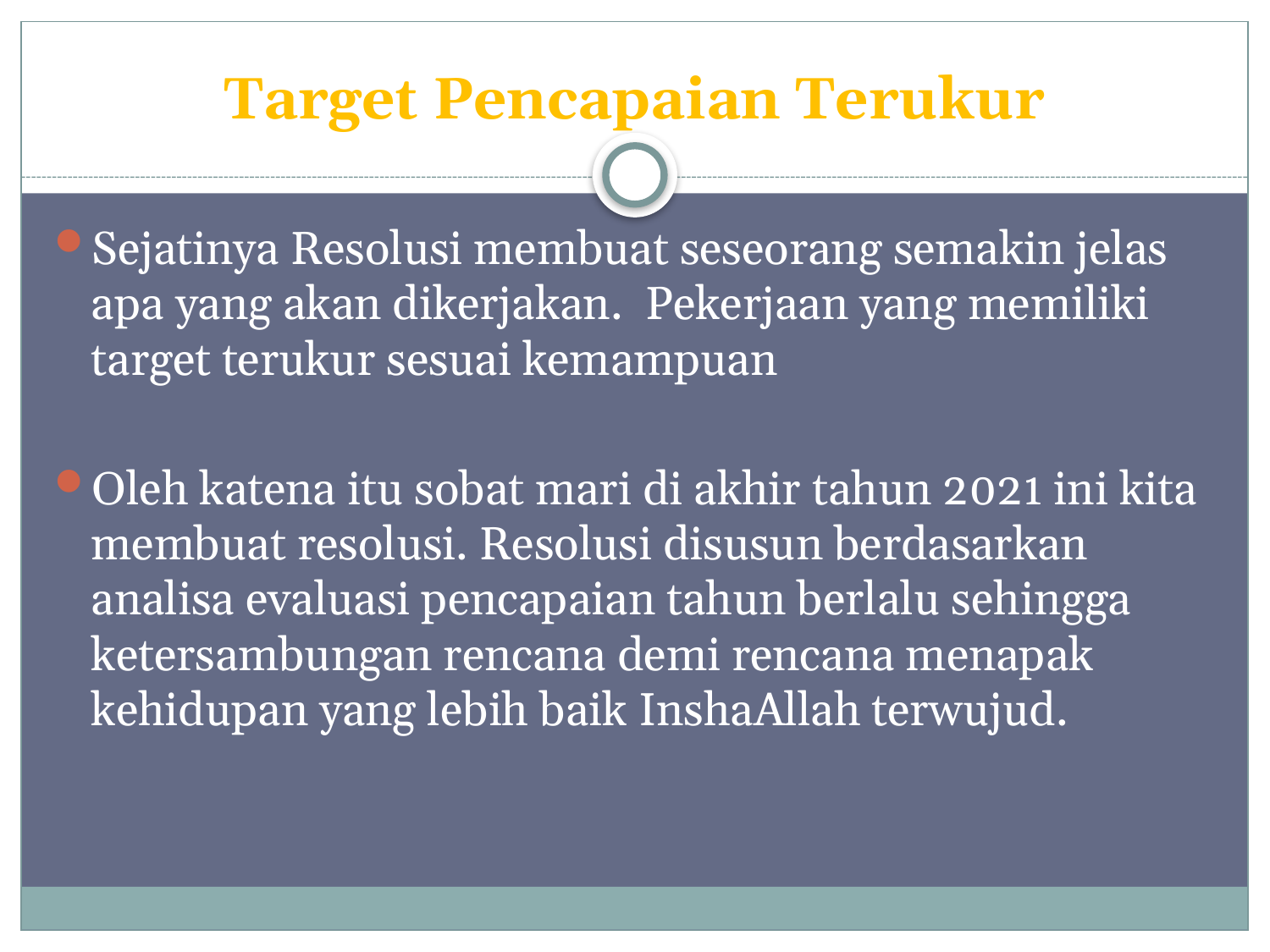

# Target Pencapaian Terukur
Sejatinya Resolusi membuat seseorang semakin jelas apa yang akan dikerjakan.  Pekerjaan yang memiliki target terukur sesuai kemampuan

Oleh katena itu sobat mari di akhir tahun 2021 ini kita membuat resolusi. Resolusi disusun berdasarkan analisa evaluasi pencapaian tahun berlalu sehingga ketersambungan rencana demi rencana menapak kehidupan yang lebih baik InshaAllah terwujud.